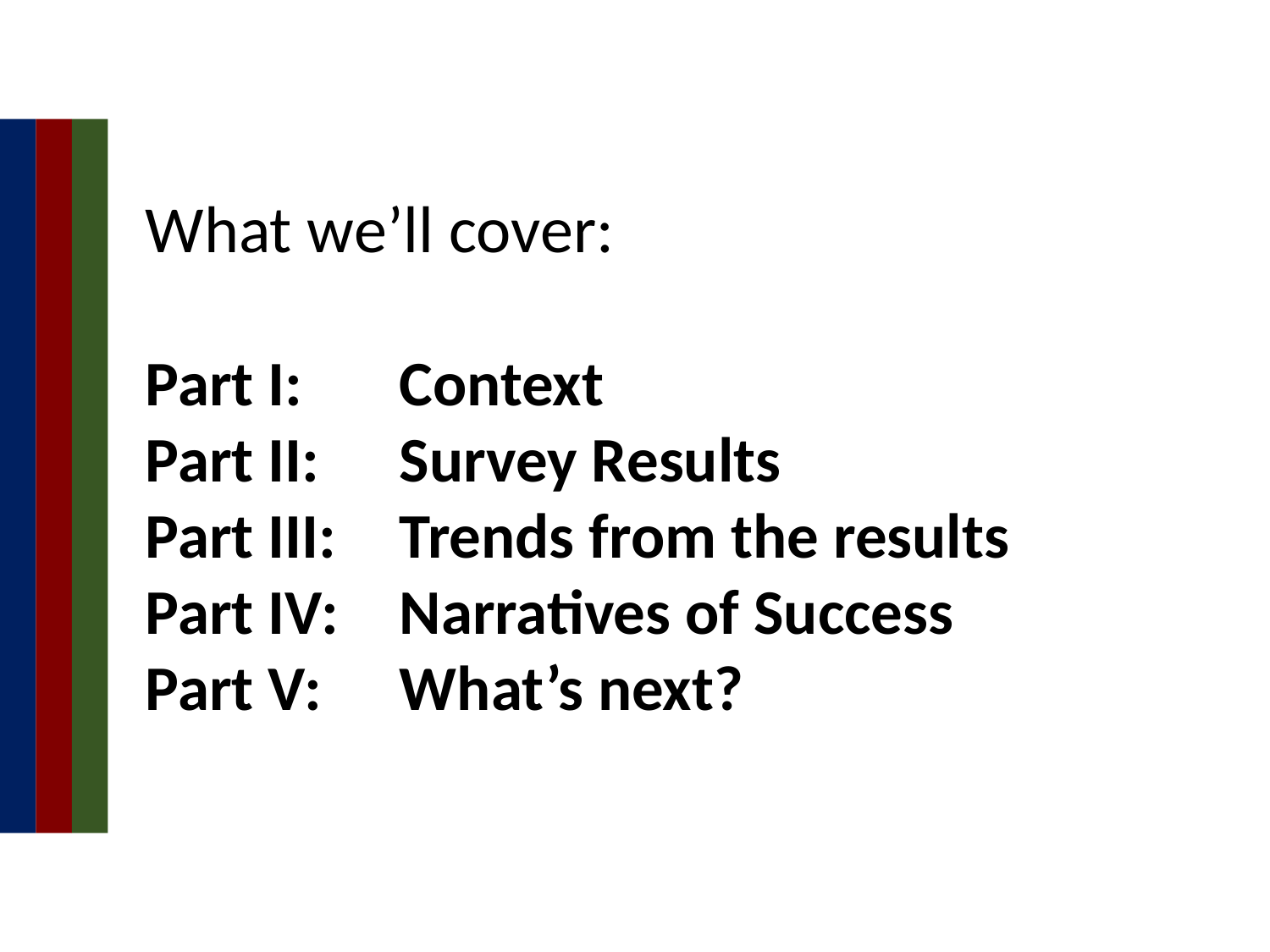

What we’ll cover:

Part I: 	Context
Part II: 	Survey Results
Part III: 	Trends from the results
Part IV: 	Narratives of Success
Part V: 	What’s next?